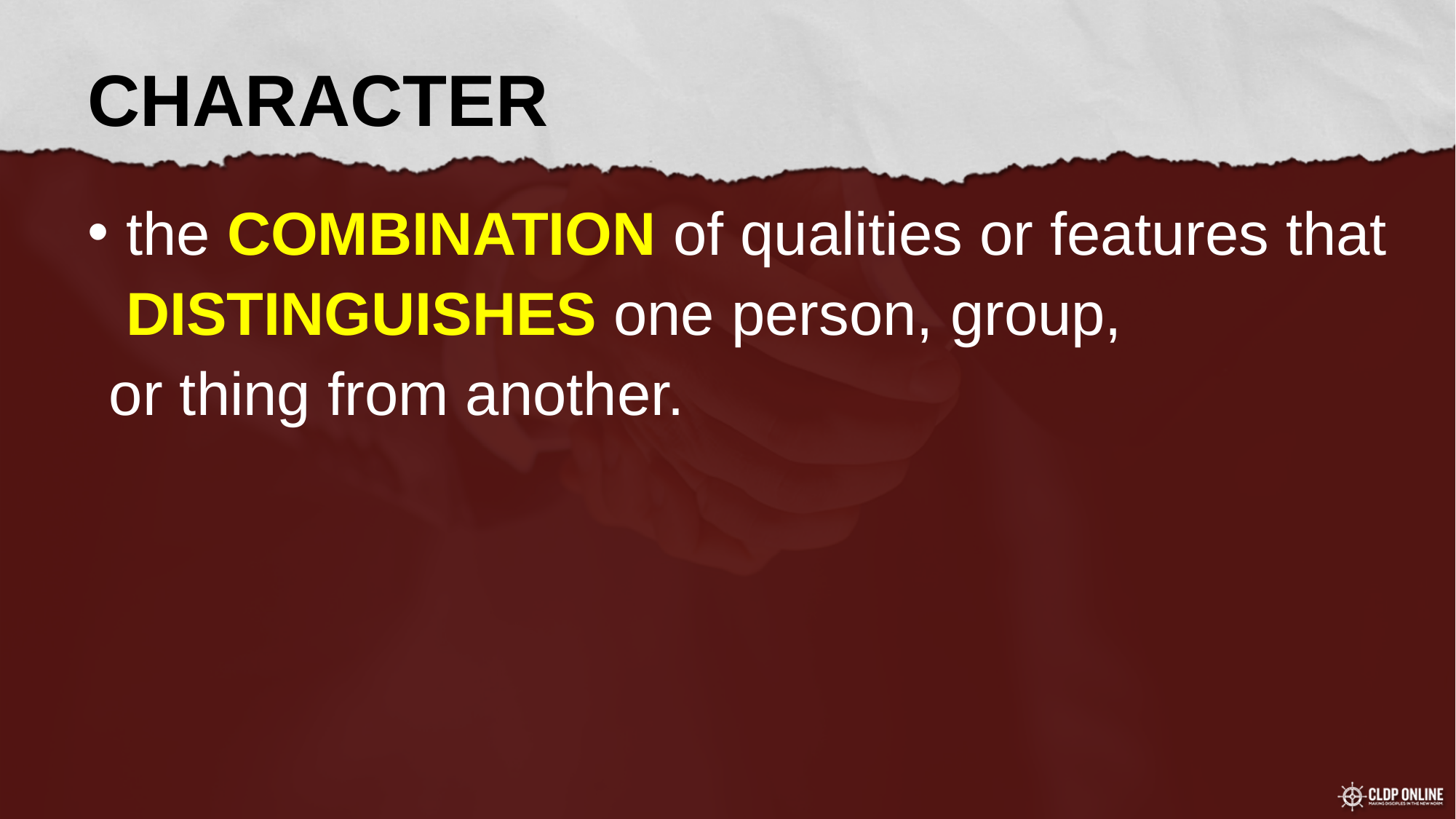

CHARACTER
 the COMBINATION of qualities or features that  DISTINGUISHES one person, group,
or thing from another.